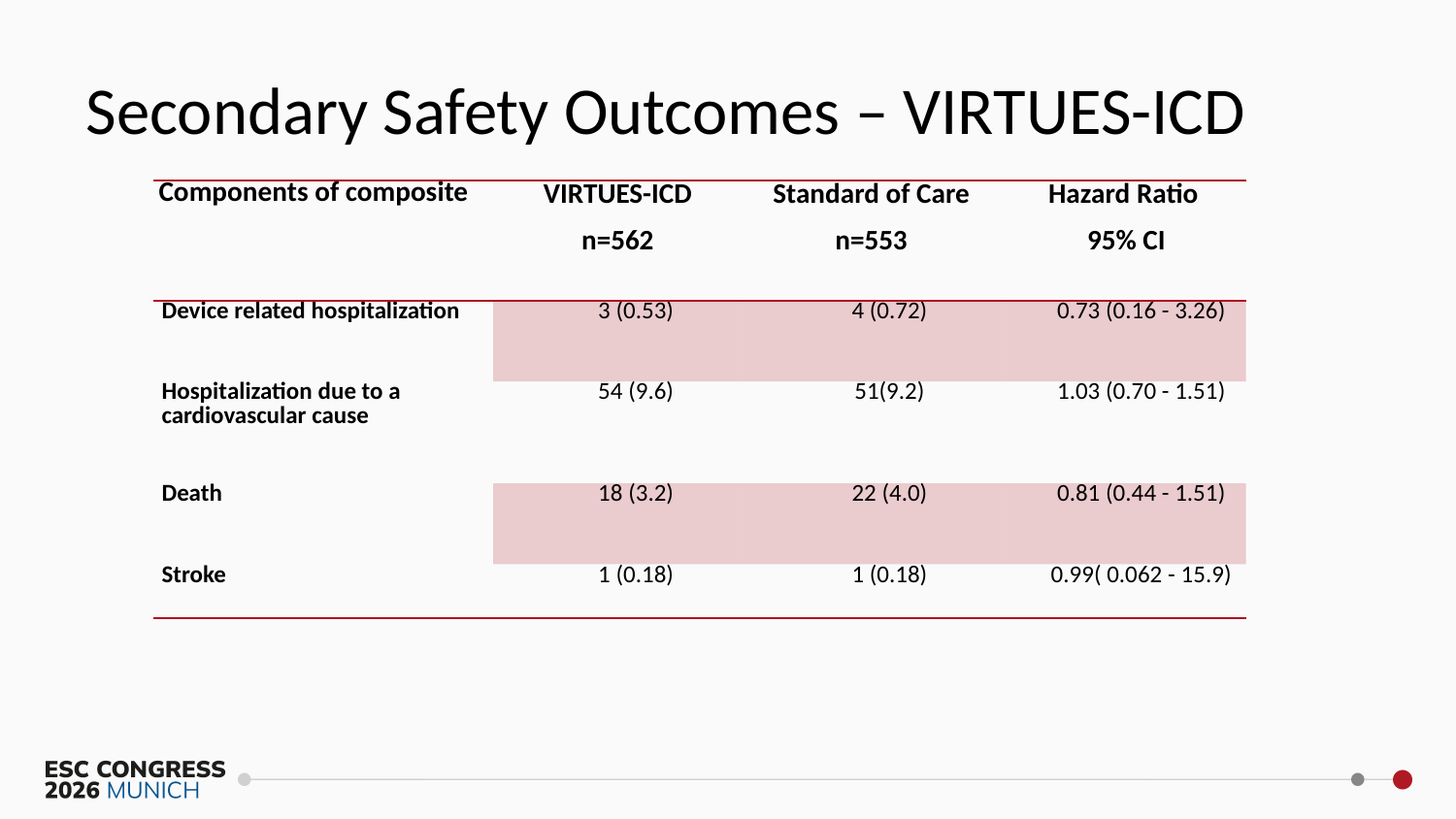

Secondary Safety Outcomes – VIRTUES-ICD
| Components of composite | VIRTUES-ICD n=562 | Standard of Care n=553 | Hazard Ratio 95% CI |
| --- | --- | --- | --- |
| Device related hospitalization | 3 (0.53) | 4 (0.72) | 0.73 (0.16 - 3.26) |
| Hospitalization due to a cardiovascular cause | 54 (9.6) | 51(9.2) | 1.03 (0.70 - 1.51) |
| Death | 18 (3.2) | 22 (4.0) | 0.81 (0.44 - 1.51) |
| Stroke | 1 (0.18) | 1 (0.18) | 0.99( 0.062 - 15.9) |